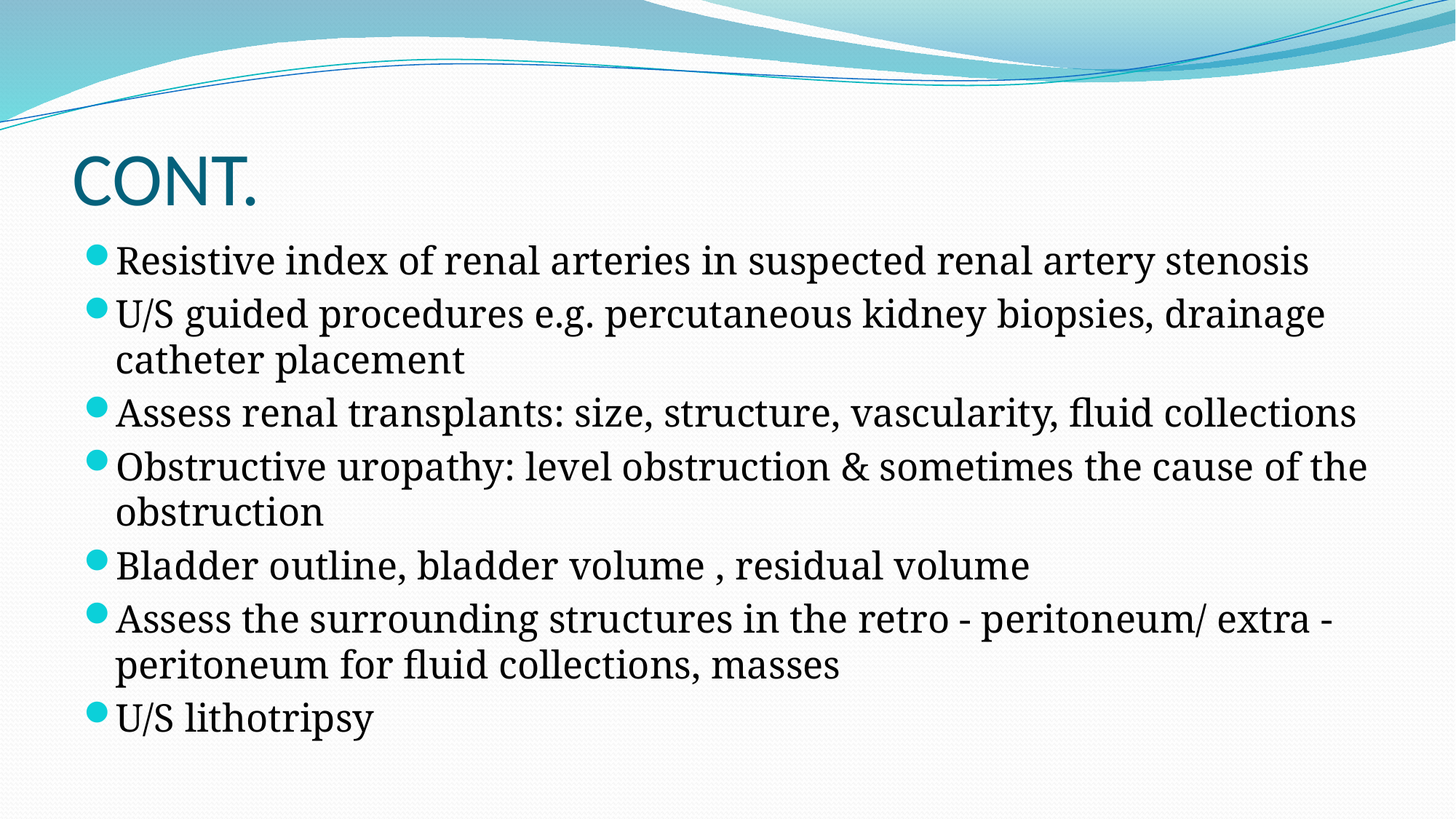

# CONT.
Resistive index of renal arteries in suspected renal artery stenosis
U/S guided procedures e.g. percutaneous kidney biopsies, drainage catheter placement
Assess renal transplants: size, structure, vascularity, fluid collections
Obstructive uropathy: level obstruction & sometimes the cause of the obstruction
Bladder outline, bladder volume , residual volume
Assess the surrounding structures in the retro - peritoneum/ extra - peritoneum for fluid collections, masses
U/S lithotripsy